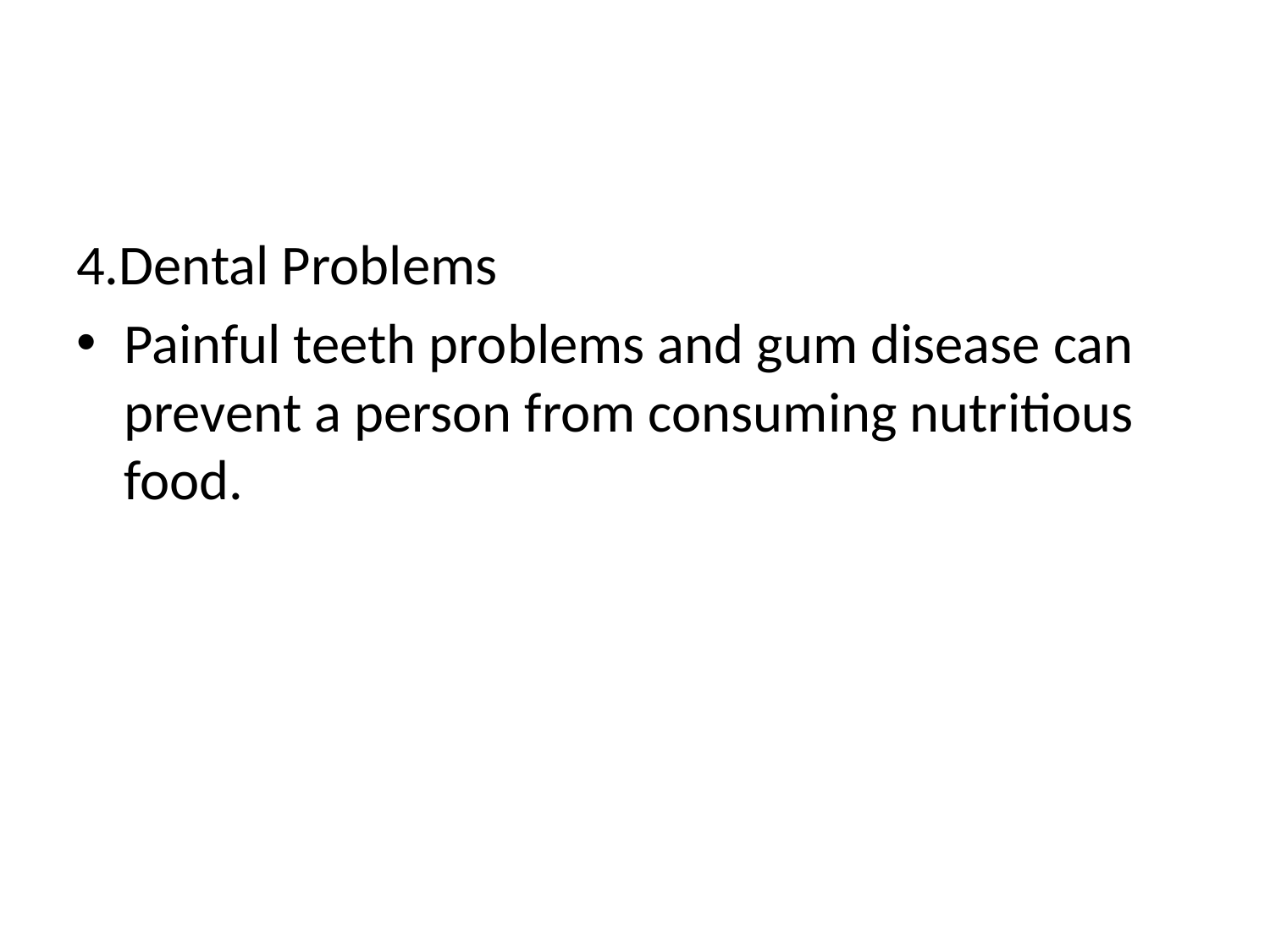

#
4.Dental Problems
Painful teeth problems and gum disease can prevent a person from consuming nutritious food.